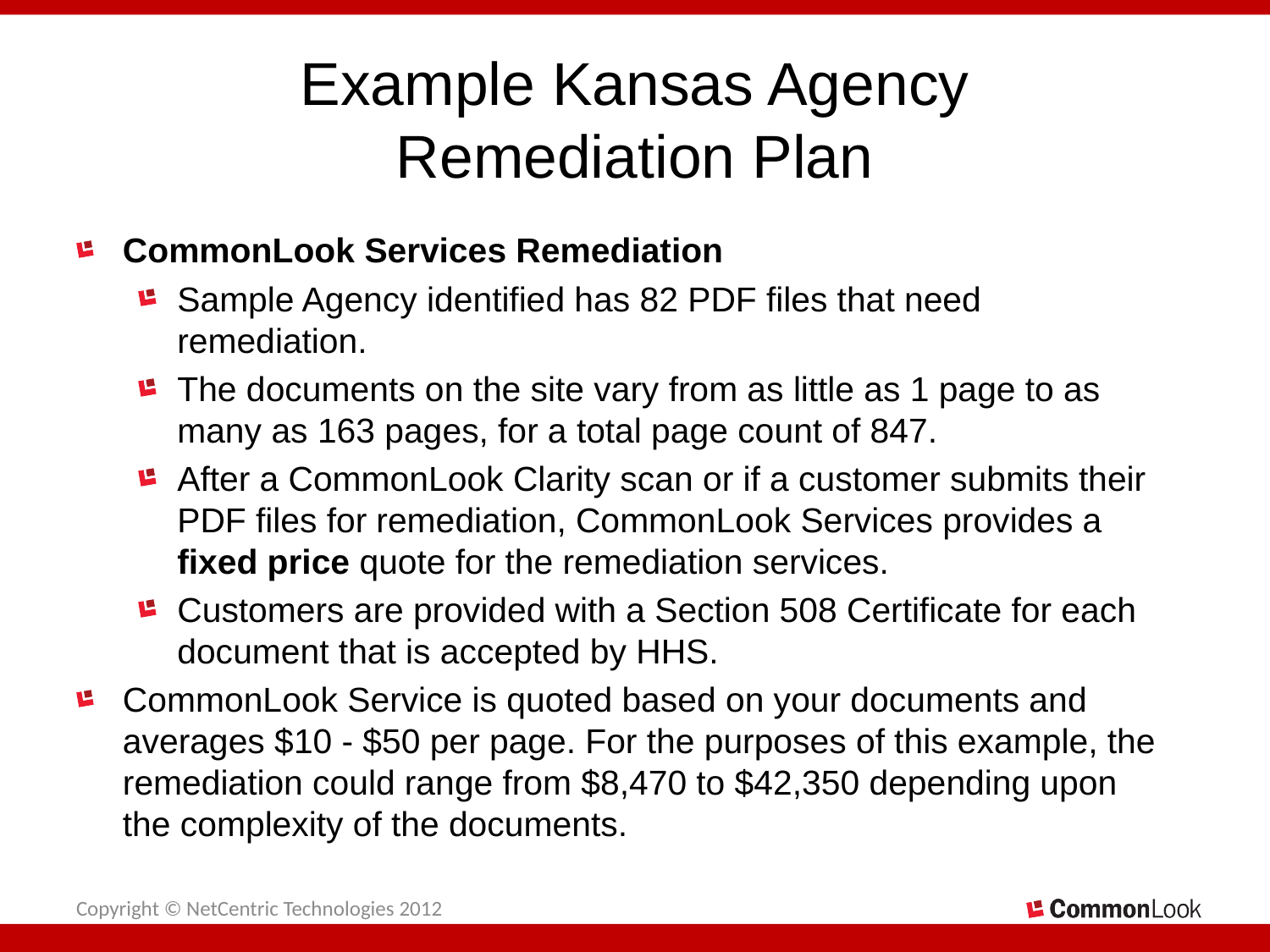

# Example Kansas Agency Remediation Plan
CommonLook Services Remediation
Sample Agency identified has 82 PDF files that need remediation.
The documents on the site vary from as little as 1 page to as many as 163 pages, for a total page count of 847.
After a CommonLook Clarity scan or if a customer submits their PDF files for remediation, CommonLook Services provides a fixed price quote for the remediation services.
Customers are provided with a Section 508 Certificate for each document that is accepted by HHS.
CommonLook Service is quoted based on your documents and averages $10 - $50 per page. For the purposes of this example, the remediation could range from $8,470 to $42,350 depending upon the complexity of the documents.

Copyright © NetCentric Technologies 2012